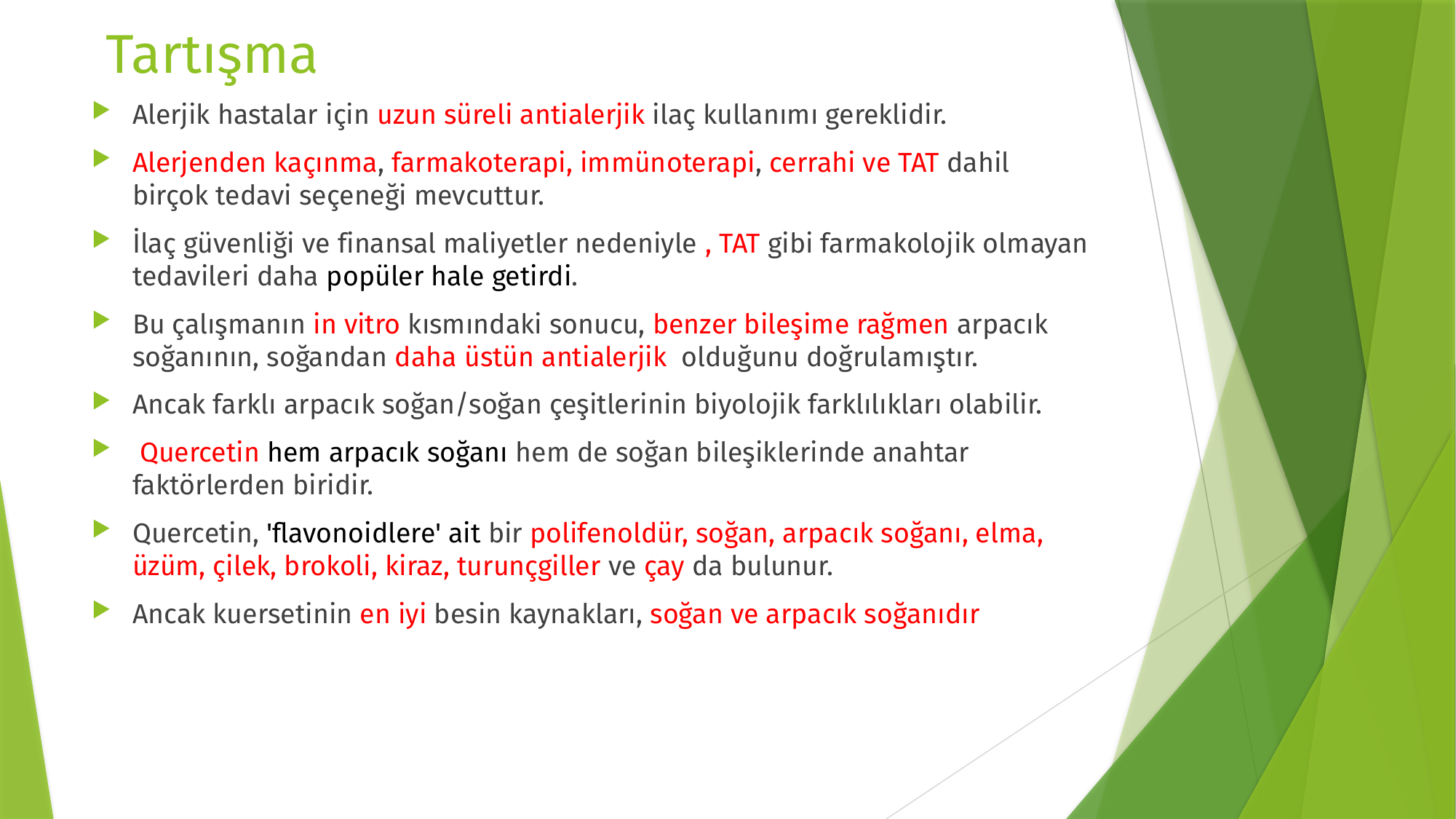

# Tartışma
Alerjik hastalar için uzun süreli antialerjik ilaç kullanımı gereklidir.
Alerjenden kaçınma, farmakoterapi, immünoterapi, cerrahi ve TAT dahil  birçok tedavi seçeneği mevcuttur.
İlaç güvenliği ve finansal maliyetler nedeniyle , TAT gibi farmakolojik olmayan tedavileri daha popüler hale getirdi.
Bu çalışmanın in vitro kısmındaki sonucu, benzer bileşime rağmen arpacık soğanının, soğandan daha üstün antialerjik  olduğunu doğrulamıştır.
Ancak farklı arpacık soğan/soğan çeşitlerinin biyolojik farklılıkları olabilir.
 Quercetin hem arpacık soğanı hem de soğan bileşiklerinde anahtar faktörlerden biridir.
Quercetin, 'flavonoidlere' ait bir polifenoldür, soğan, arpacık soğanı, elma, üzüm, çilek, brokoli, kiraz, turunçgiller ve çay da bulunur.
Ancak kuersetinin en iyi besin kaynakları, soğan ve arpacık soğanıdır